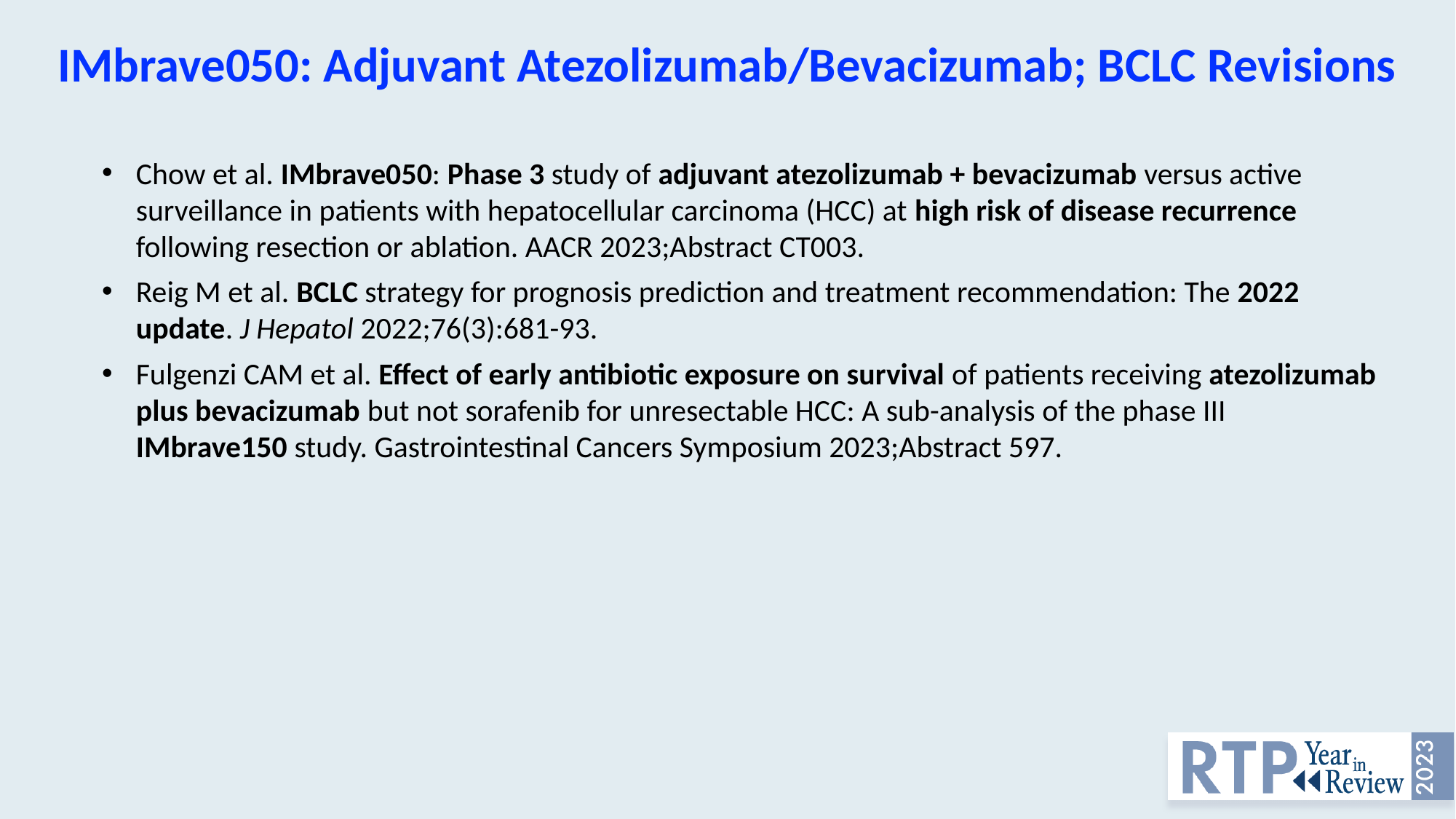

IMbrave050: Adjuvant Atezolizumab/Bevacizumab; BCLC Revisions
Chow et al. IMbrave050: Phase 3 study of adjuvant atezolizumab + bevacizumab versus active surveillance in patients with hepatocellular carcinoma (HCC) at high risk of disease recurrence following resection or ablation. AACR 2023;Abstract CT003.
Reig M et al. BCLC strategy for prognosis prediction and treatment recommendation: The 2022 update. J Hepatol 2022;76(3):681-93.
Fulgenzi CAM et al. Effect of early antibiotic exposure on survival of patients receiving atezolizumab plus bevacizumab but not sorafenib for unresectable HCC: A sub-analysis of the phase III IMbrave150 study. Gastrointestinal Cancers Symposium 2023;Abstract 597.